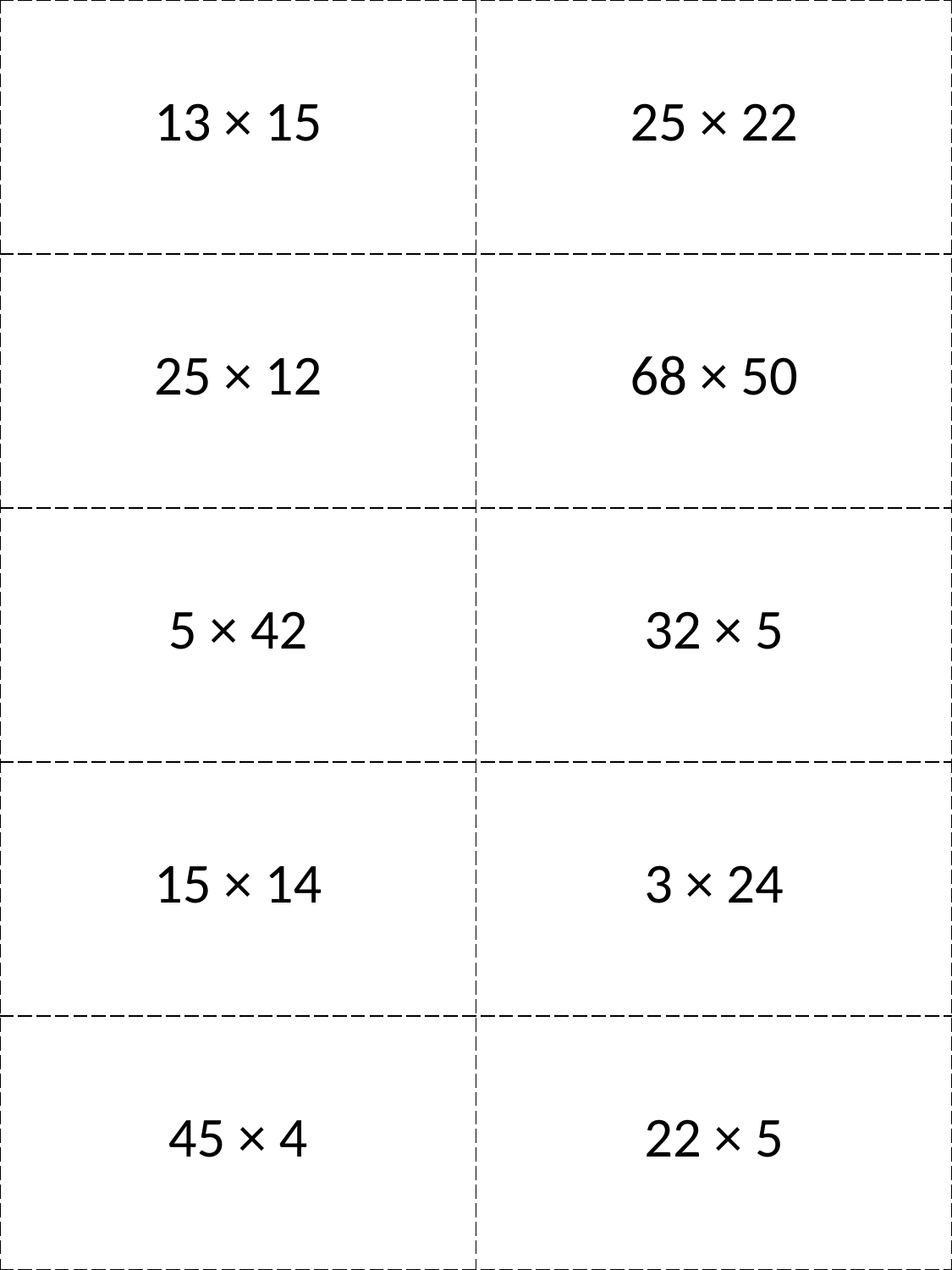

| 13 × 15 | 25 × 22 |
| --- | --- |
| 25 × 12 | 68 × 50 |
| 5 × 42 | 32 × 5 |
| 15 × 14 | 3 × 24 |
| 45 × 4 | 22 × 5 |